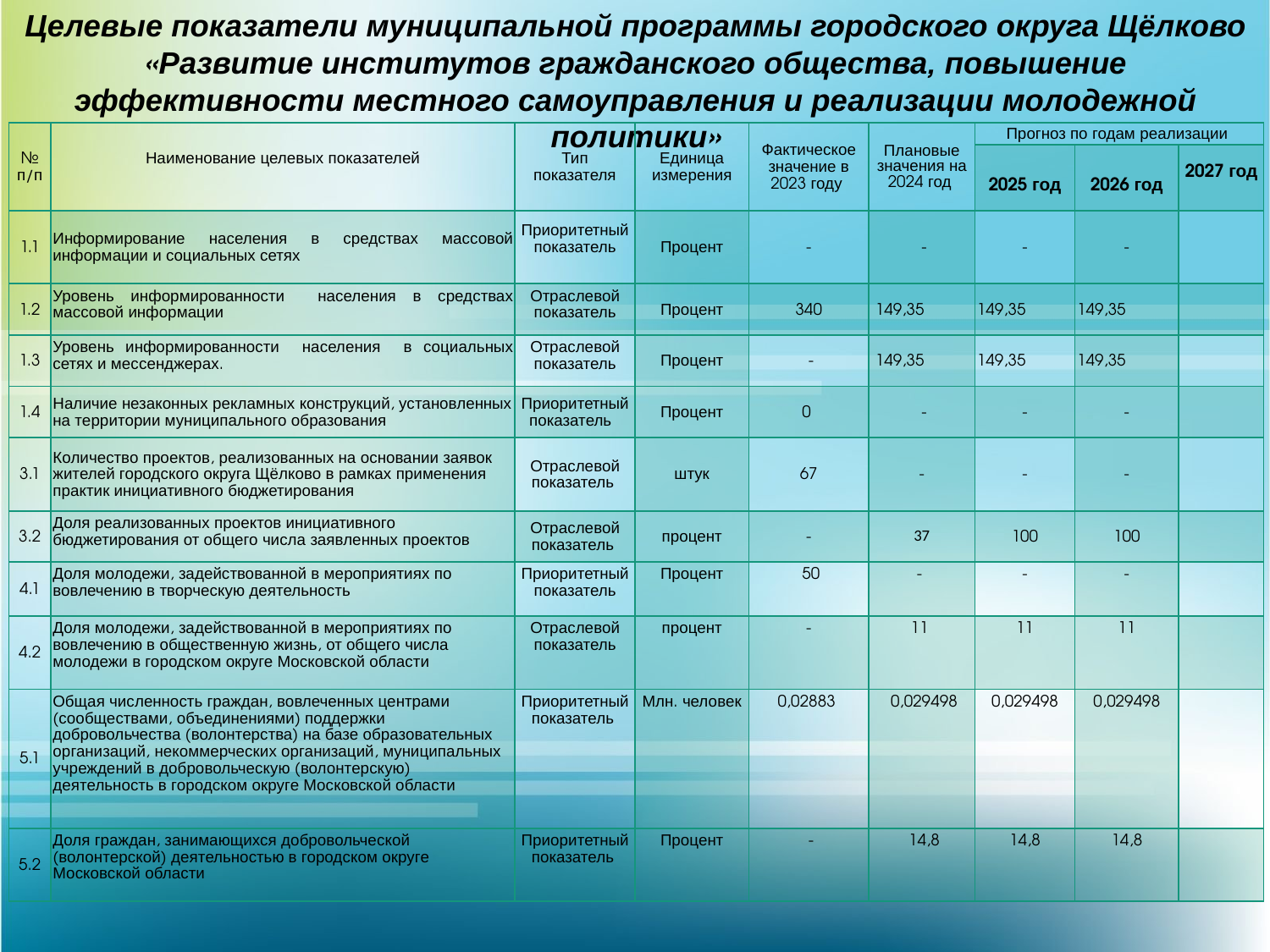

Целевые показатели муниципальной программы городского округа Щёлково «Развитие институтов гражданского общества, повышение эффективности местного самоуправления и реализации молодежной политики»
| № п/п | Наименование целевых показателей | Тип показателя | Единица измерения | Фактическое значение в 2023 году | Плановые значения на 2024 год | Прогноз по годам реализации |  |  |
| --- | --- | --- | --- | --- | --- | --- | --- | --- |
|  |  |  |  |  |  | 2025 год | 2026 год | 2027 год |
| 1.1 | Информирование населения в средствах массовой информации и социальных сетях | Приоритетный показатель | Процент | - | - | - | - |  |
| 1.2 | Уровень информированности населения в средствах массовой информации | Отраслевой показатель | Процент | 340 | 149,35 | 149,35 | 149,35 |  |
| 1.3 | Уровень информированности населения в социальных сетях и мессенджерах. | Отраслевой показатель | Процент | - | 149,35 | 149,35 | 149,35 |  |
| 1.4 | Наличие незаконных рекламных конструкций, установленных на территории муниципального образования | Приоритетный показатель | Процент | 0 | - | - | - |  |
| 3.1 | Количество проектов, реализованных на основании заявок жителей городского округа Щёлково в рамках применения практик инициативного бюджетирования | Отраслевой показатель | штук | 67 | - | - | - |  |
| 3.2 | Доля реализованных проектов инициативного бюджетирования от общего числа заявленных проектов | Отраслевой показатель | процент | - | 37 | 100 | 100 |  |
| 4.1 | Доля молодежи, задействованной в мероприятиях по вовлечению в творческую деятельность | Приоритетный показатель | Процент | 50 | - | - | - |  |
| 4.2 | Доля молодежи, задействованной в мероприятиях по вовлечению в общественную жизнь, от общего числа молодежи в городском округе Московской области | Отраслевой показатель | процент | - | 11 | 11 | 11 |  |
| 5.1 | Общая численность граждан, вовлеченных центрами (сообществами, объединениями) поддержки добровольчества (волонтерства) на базе образовательных организаций, некоммерческих организаций, муниципальных учреждений в добровольческую (волонтерскую) деятельность в городском округе Московской области | Приоритетный показатель | Млн. человек | 0,02883 | 0,029498 | 0,029498 | 0,029498 |  |
| 5.2 | Доля граждан, занимающихся добровольческой (волонтерской) деятельностью в городском округе Московской области | Приоритетный показатель | Процент | - | 14,8 | 14,8 | 14,8 |  |